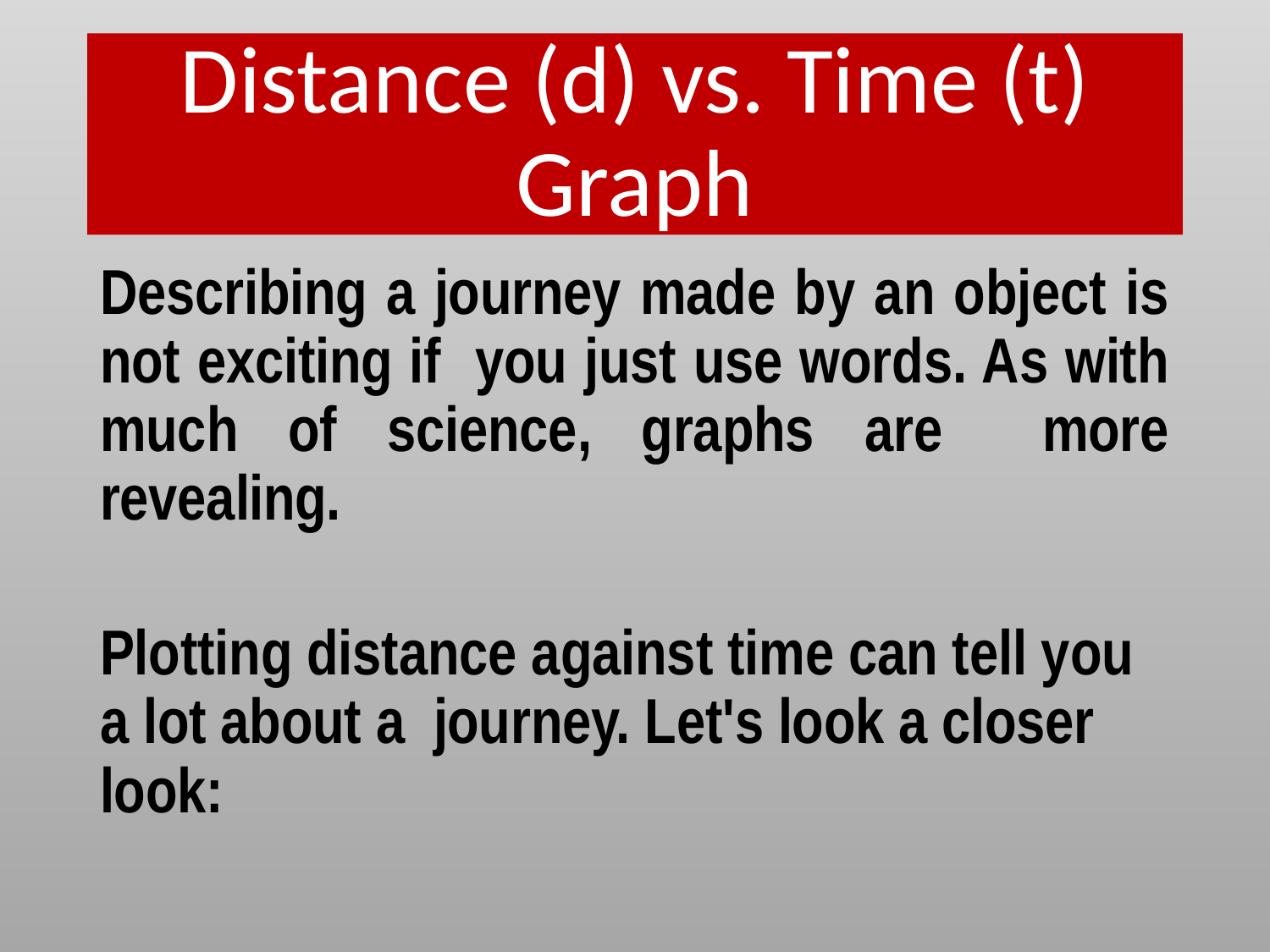

# Distance (d) vs. Time (t) Graph
Describing a journey made by an object is not exciting if  you just use words. As with much of science, graphs are  more revealing.

Plotting distance against time can tell you a lot about a  journey. Let's look a closer look: